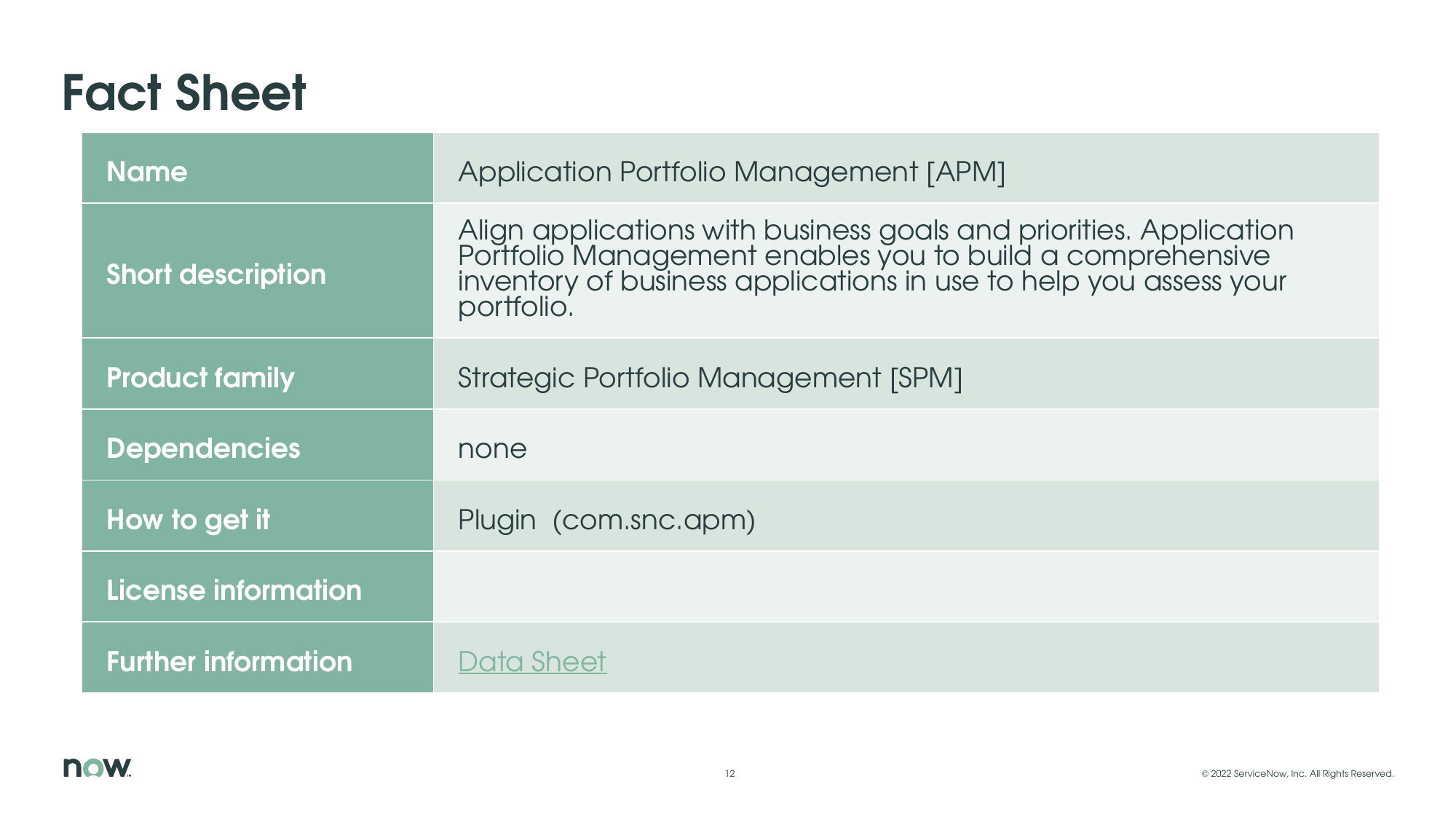

# Fact Sheet
| Name | Application Portfolio Management [APM] |
| --- | --- |
| Short description | Align applications with business goals and priorities. Application Portfolio Management enables you to build a comprehensive inventory of business applications in use to help you assess your portfolio. |
| Product family | Strategic Portfolio Management [SPM] |
| Dependencies | none |
| How to get it | Plugin  (com.snc.apm) |
| License information |  |
| Further information | Data Sheet |